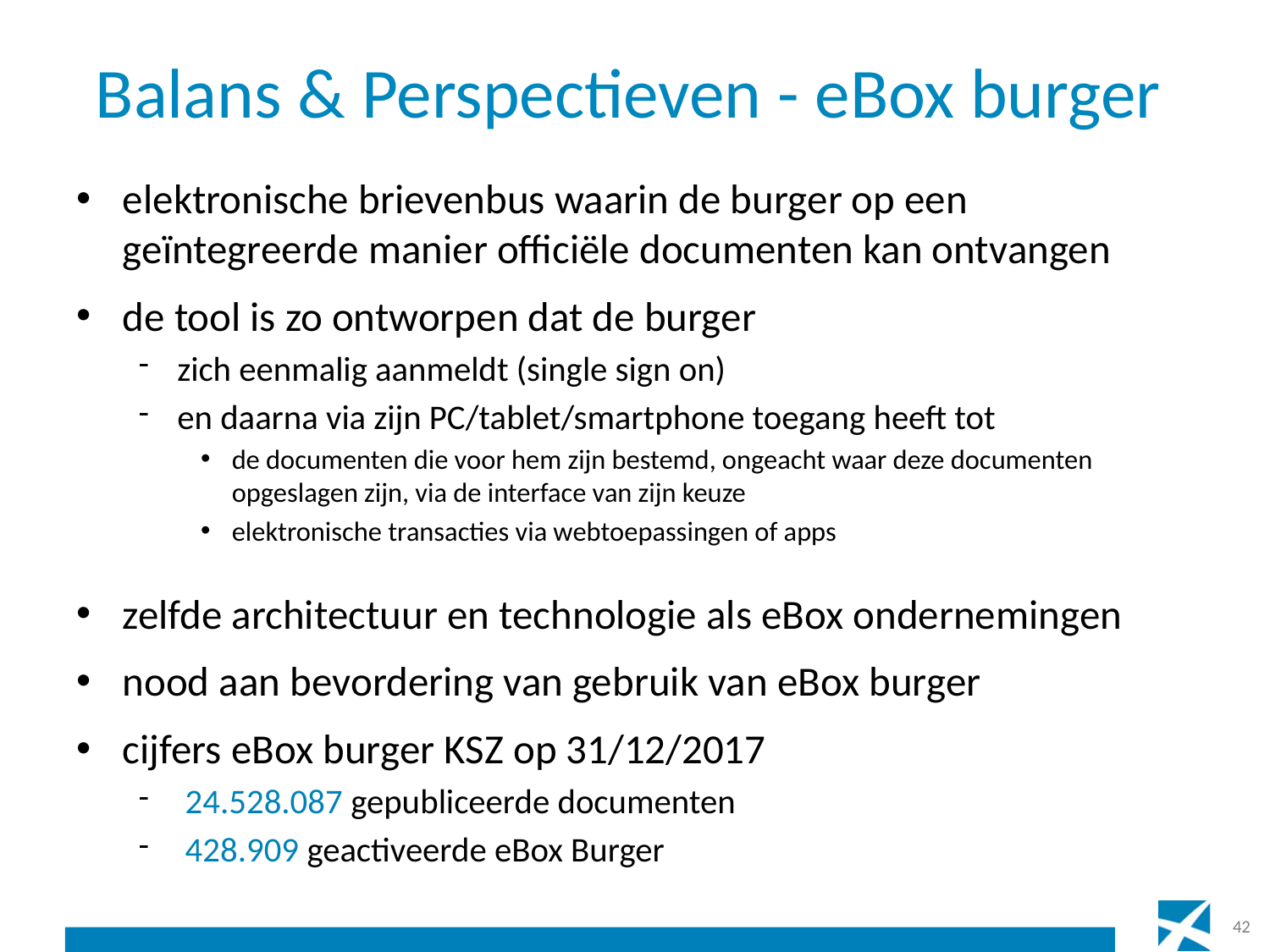

# Balans & Perspectieven - eBox burger
elektronische brievenbus waarin de burger op een geïntegreerde manier officiële documenten kan ontvangen

de tool is zo ontworpen dat de burger
zich eenmalig aanmeldt (single sign on)
en daarna via zijn PC/tablet/smartphone toegang heeft tot
de documenten die voor hem zijn bestemd, ongeacht waar deze documenten opgeslagen zijn, via de interface van zijn keuze
elektronische transacties via webtoepassingen of apps

zelfde architectuur en technologie als eBox ondernemingen

nood aan bevordering van gebruik van eBox burger

cijfers eBox burger KSZ op 31/12/2017
 24.528.087 gepubliceerde documenten
 428.909 geactiveerde eBox Burger

42